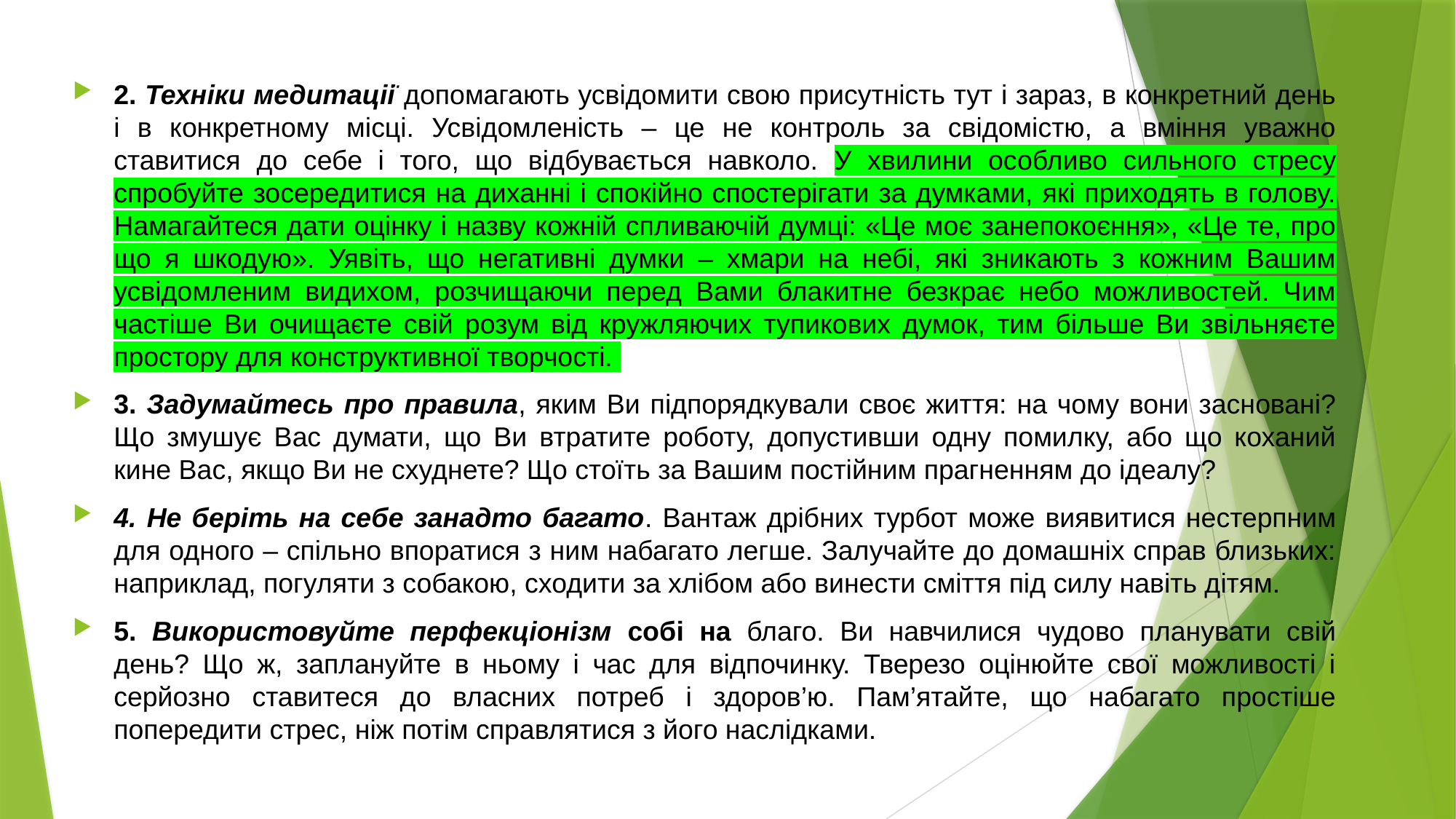

2. Техніки медитації допомагають усвідомити свою присутність тут і зараз, в конкретний день і в конкретному місці. Усвідомленість – це не контроль за свідомістю, а вміння уважно ставитися до себе і того, що відбувається навколо. У хвилини особливо сильного стресу спробуйте зосередитися на диханні і спокійно спостерігати за думками, які приходять в голову. Намагайтеся дати оцінку і назву кожній спливаючій думці: «Це моє занепокоєння», «Це те, про що я шкодую». Уявіть, що негативні думки – хмари на небі, які зникають з кожним Вашим усвідомленим видихом, розчищаючи перед Вами блакитне безкрає небо можливостей. Чим частіше Ви очищаєте свій розум від кружляючих тупикових думок, тим більше Ви звільняєте простору для конструктивної творчості.
3. Задумайтесь про правила, яким Ви підпорядкували своє життя: на чому вони засновані? Що змушує Вас думати, що Ви втратите роботу, допустивши одну помилку, або що коханий кине Вас, якщо Ви не схуднете? Що стоїть за Вашим постійним прагненням до ідеалу?
4. Не беріть на себе занадто багато. Вантаж дрібних турбот може виявитися нестерпним для одного – спільно впоратися з ним набагато легше. Залучайте до домашніх справ близьких: наприклад, погуляти з собакою, сходити за хлібом або винести сміття під силу навіть дітям.
5. Використовуйте перфекціонізм собі на благо. Ви навчилися чудово планувати свій день? Що ж, заплануйте в ньому і час для відпочинку. Тверезо оцінюйте свої можливості і серйозно ставитеся до власних потреб і здоров’ю. Пам’ятайте, що набагато простіше попередити стрес, ніж потім справлятися з його наслідками.